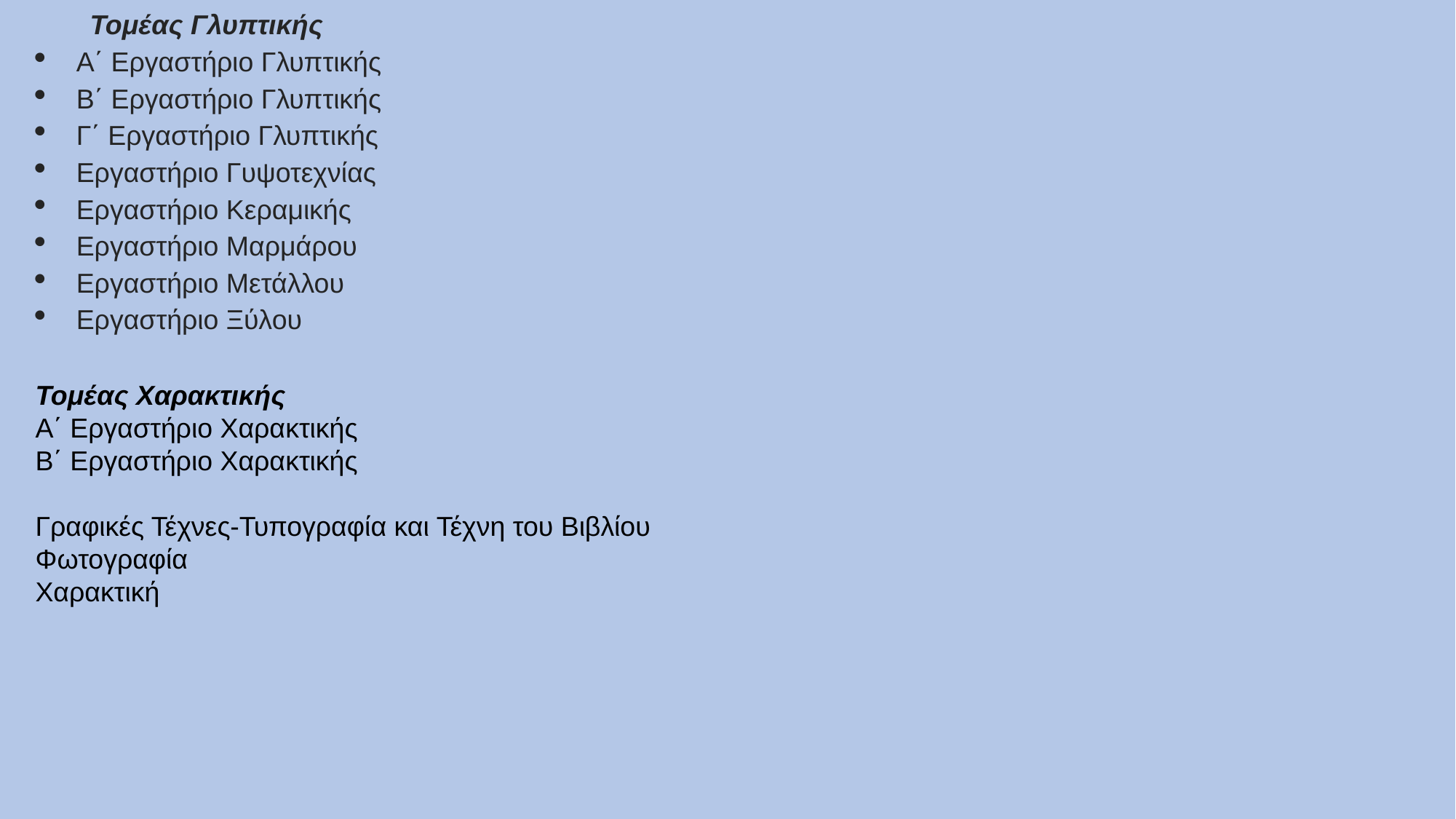

Τομέας Γλυπτικής
Α΄ Εργαστήριο Γλυπτικής
Β΄ Εργαστήριο Γλυπτικής
Γ΄ Εργαστήριο Γλυπτικής
Εργαστήριο Γυψοτεχνίας
Εργαστήριο Κεραμικής
Εργαστήριο Μαρμάρου
Εργαστήριο Μετάλλου
Εργαστήριο Ξύλου

Τομέας Χαρακτικής
Α΄ Εργαστήριο Χαρακτικής
Β΄ Εργαστήριο Χαρακτικής

Γραφικές Τέχνες-Τυπογραφία και Τέχνη του Βιβλίου
Φωτογραφία
Χαρακτική